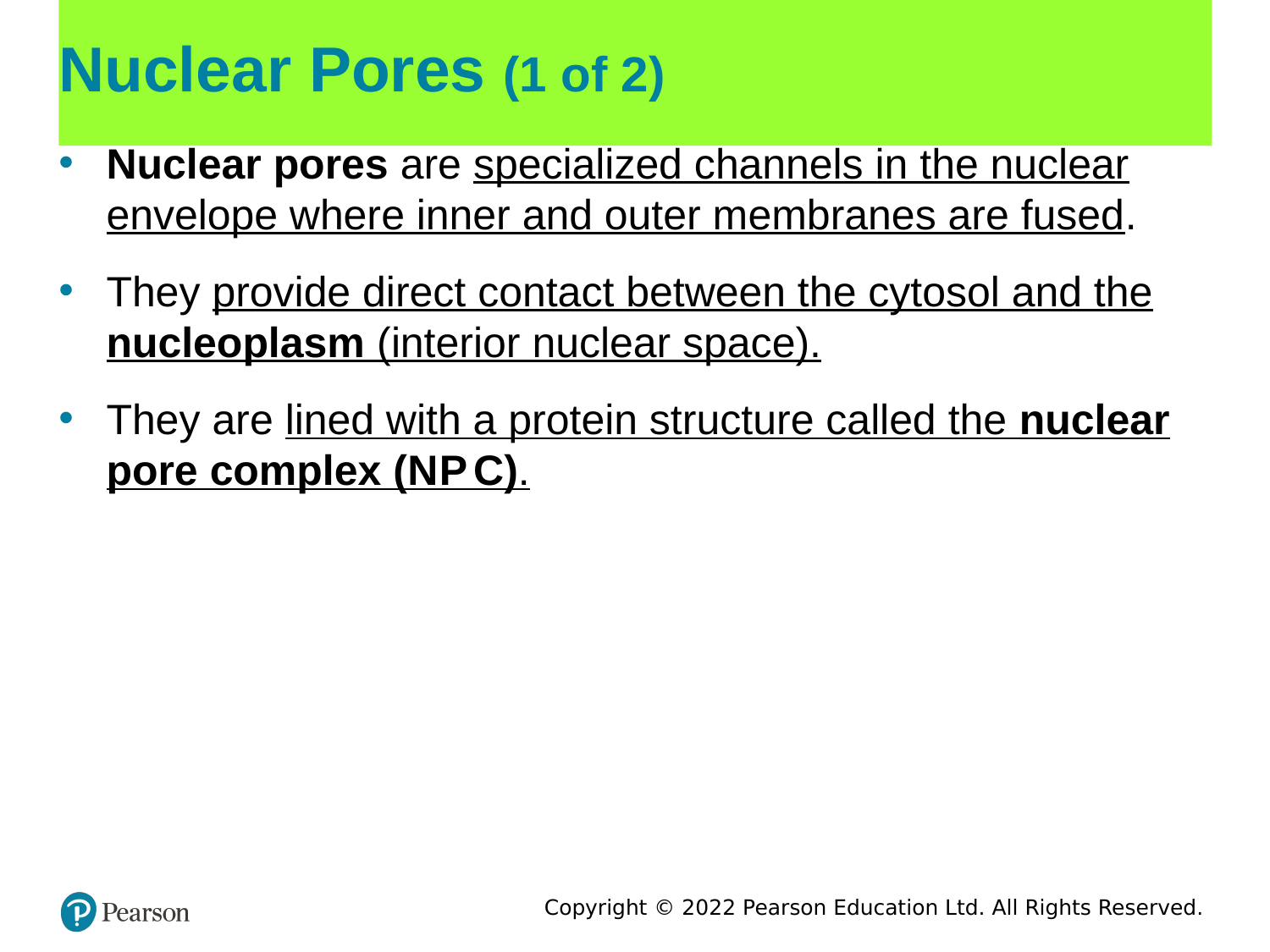

# Nuclear Pores (1 of 2)
Nuclear pores are specialized channels in the nuclear envelope where inner and outer membranes are fused.
They provide direct contact between the cytosol and the nucleoplasm (interior nuclear space).
They are lined with a protein structure called the nuclear pore complex (N P C).